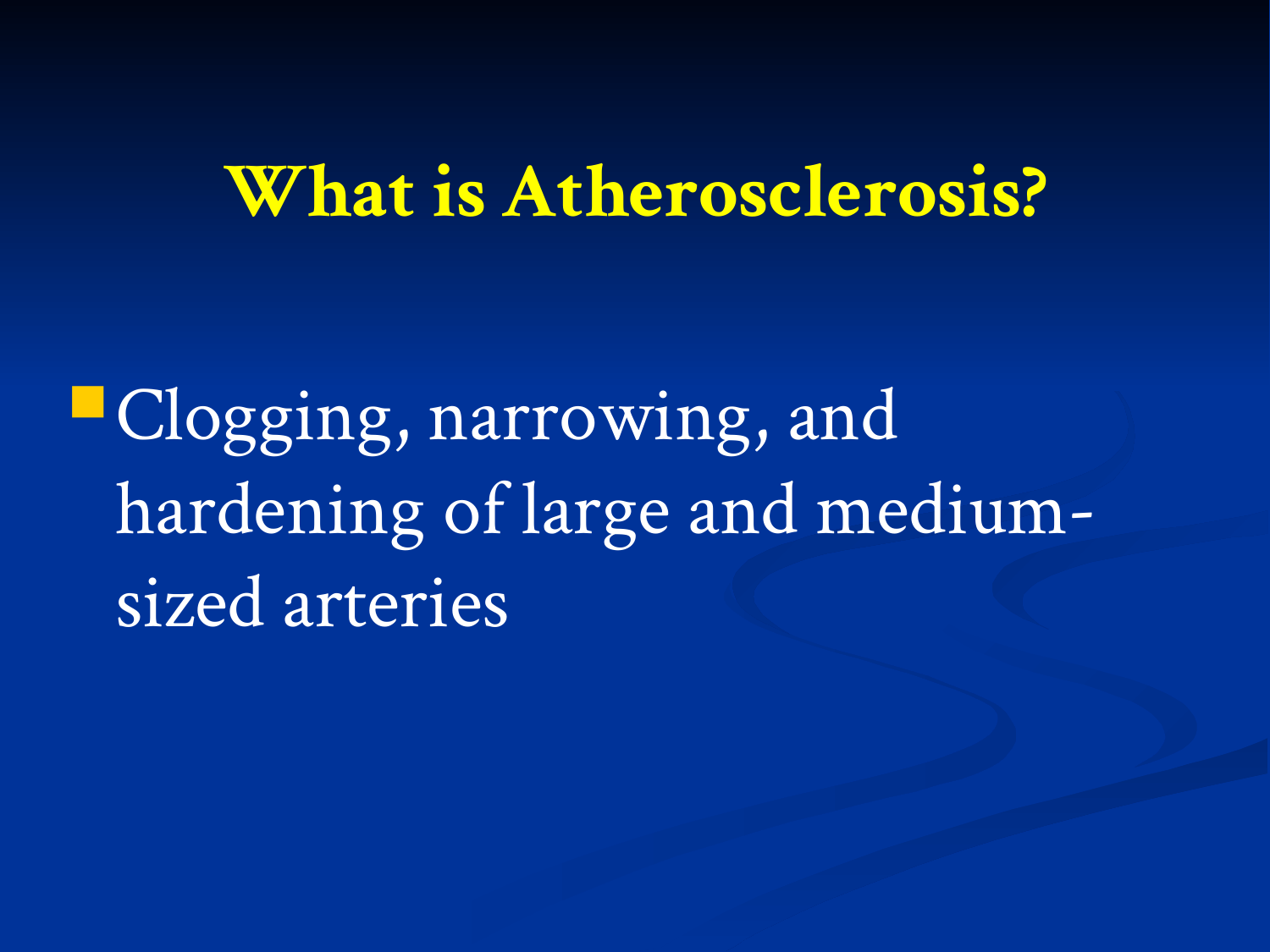

# What is Atherosclerosis?
Clogging, narrowing, and hardening of large and medium-sized arteries